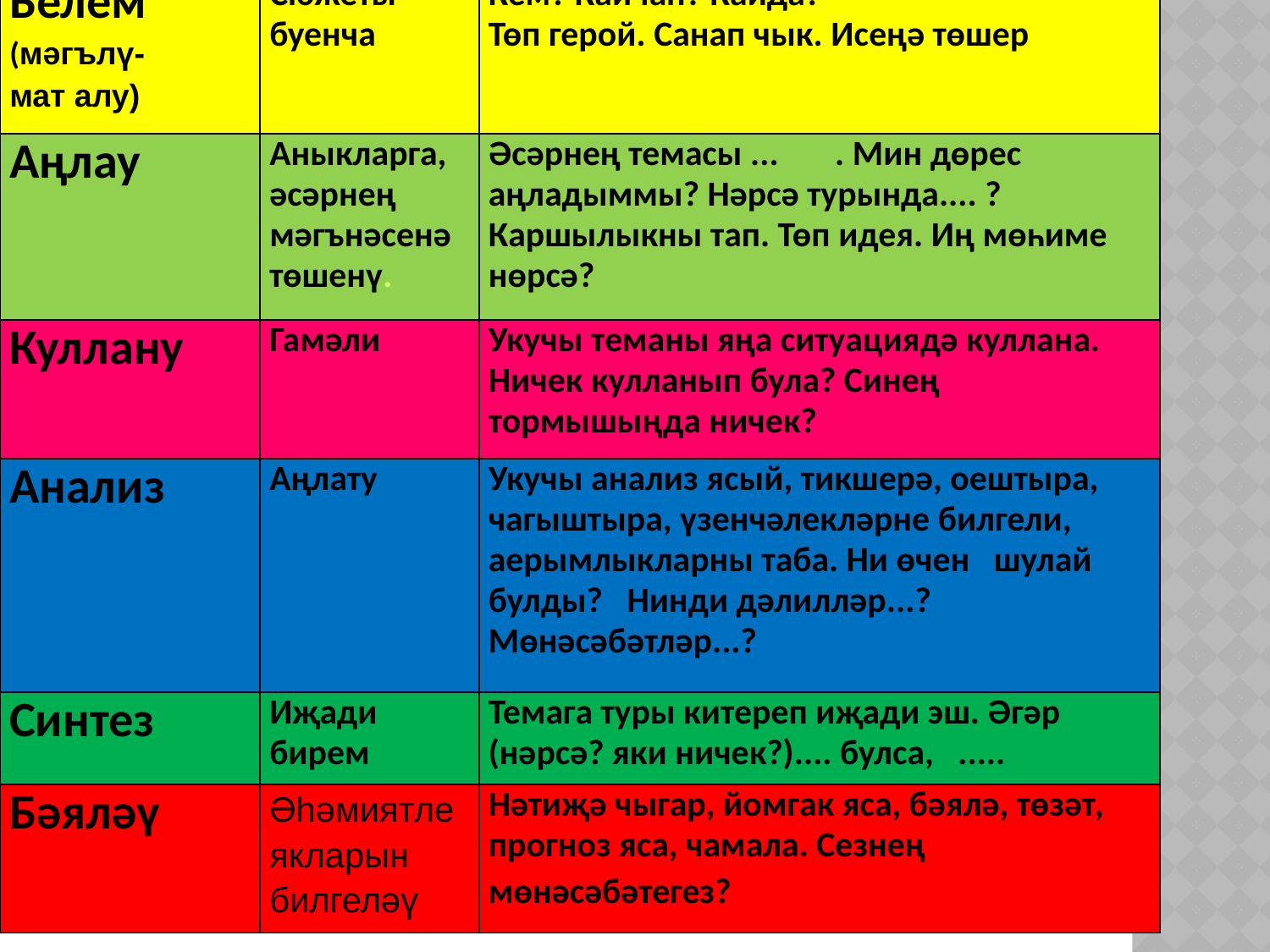

| Белем (мәгълү- мат алу) | Сюжеты буенча | Кем? Кайчан? Кайда? Төп герой. Санап чык. Исеңә төшер. |
| --- | --- | --- |
| Аңлау | Аныкларга, әсәрнең мәгънәсенә төшенү. | Әсәрнең темасы ... . Мин дөрес аңладыммы? Нәрсә турында.... ? Каршылыкны тап. Төп идея. Иң мөһиме нөрсә? |
| Куллану | Гамәли | Укучы теманы яңа ситуациядә куллана. Ничек кулланып була? Синең тормышыңда ничек? |
| Анализ | Аңлату | Укучы анализ ясый, тикшерә, оештыра, чагыштыра, үзенчәлекләрне билгели, аерымлыкларны таба. Ни өчен шулай булды? Нинди дәлилләр...? Мөнәсәбәтләр...? |
| Синтез | Иҗади бирем. | Темага туры китереп иҗади эш. Әгәр (нәрсә? яки ничек?).... булса, ..... |
| Бәяләү | Әһәмиятле якларын билгеләү | Нәтиҗә чыгар, йомгак яса, бәялә, төзәт, прогноз яса, чамала. Сезнең мөнәсәбәтегез? |